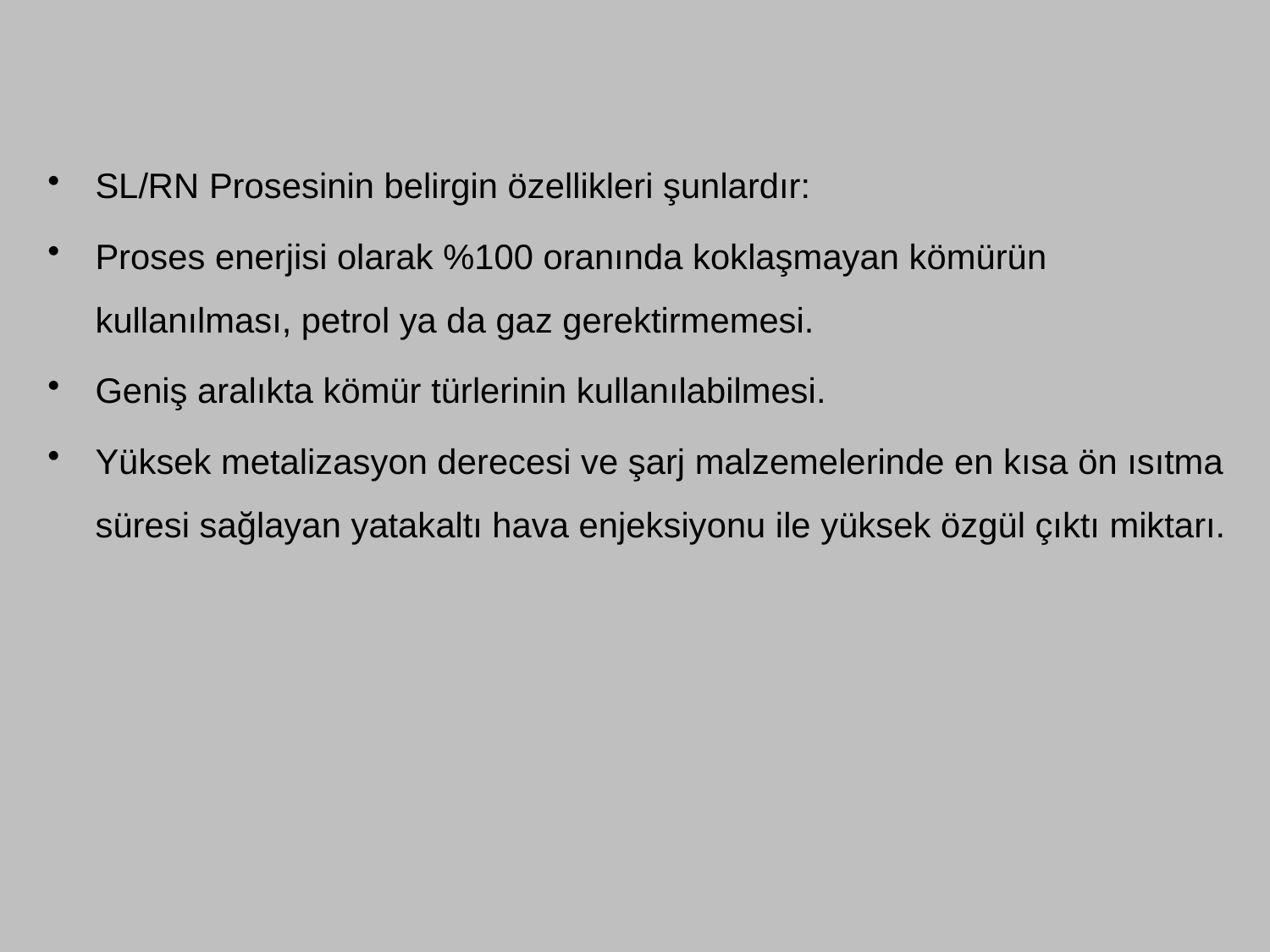

SL/RN Prosesinin belirgin özellikleri şunlardır:
Proses enerjisi olarak %100 oranında koklaşmayan kömürün kullanılması, petrol ya da gaz gerektirmemesi.
Geniş aralıkta kömür türlerinin kullanılabilmesi.
Yüksek metalizasyon derecesi ve şarj malzemelerinde en kısa ön ısıtma süresi sağlayan yatakaltı hava enjeksiyonu ile yüksek özgül çıktı miktarı.